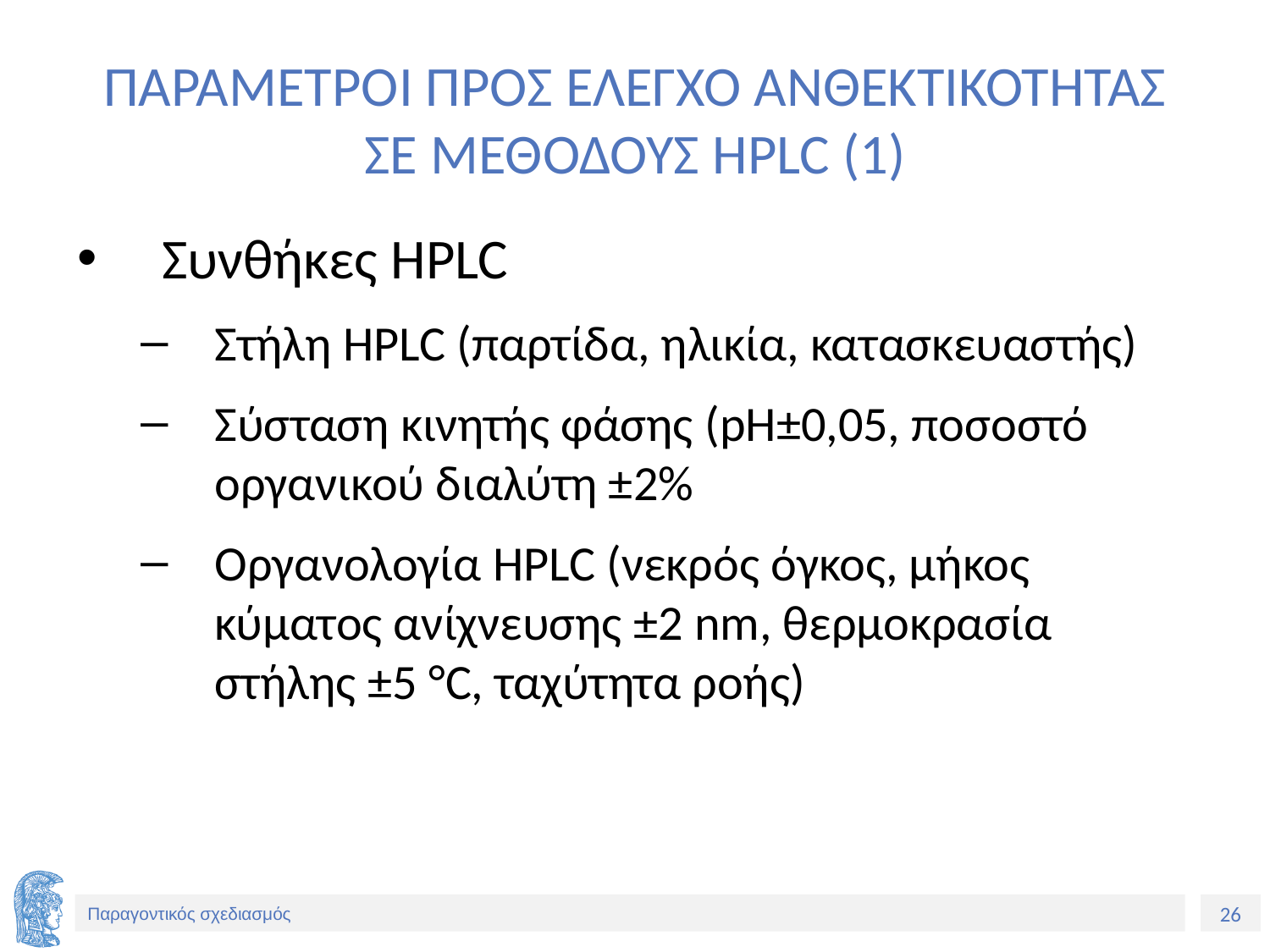

# ΠΑΡΑΜΕΤΡΟΙ ΠΡΟΣ ΕΛΕΓΧΟ ΑΝΘΕΚΤΙΚΟΤΗΤΑΣ ΣΕ ΜΕΘΟΔΟΥΣ HPLC (1)
Συνθήκες HPLC
Στήλη HPLC (παρτίδα, ηλικία, κατασκευαστής)
Σύσταση κινητής φάσης (pH±0,05, ποσοστό οργανικού διαλύτη ±2%
Οργανολογία HPLC (νεκρός όγκος, μήκος κύματος ανίχνευσης ±2 nm, θερμοκρασία στήλης ±5 °C, ταχύτητα ροής)